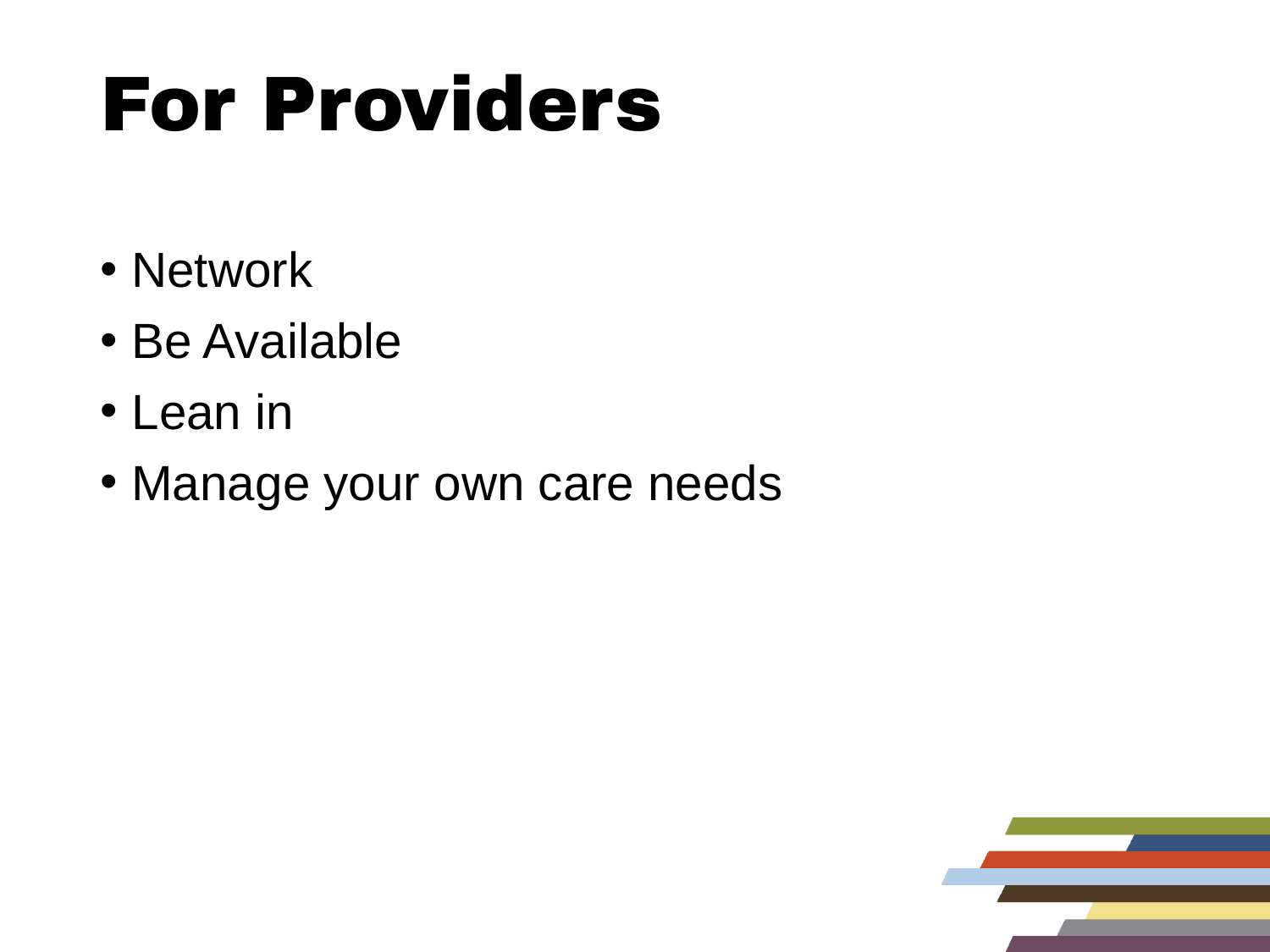

# For Providers
Network
Be Available
Lean in
Manage your own care needs